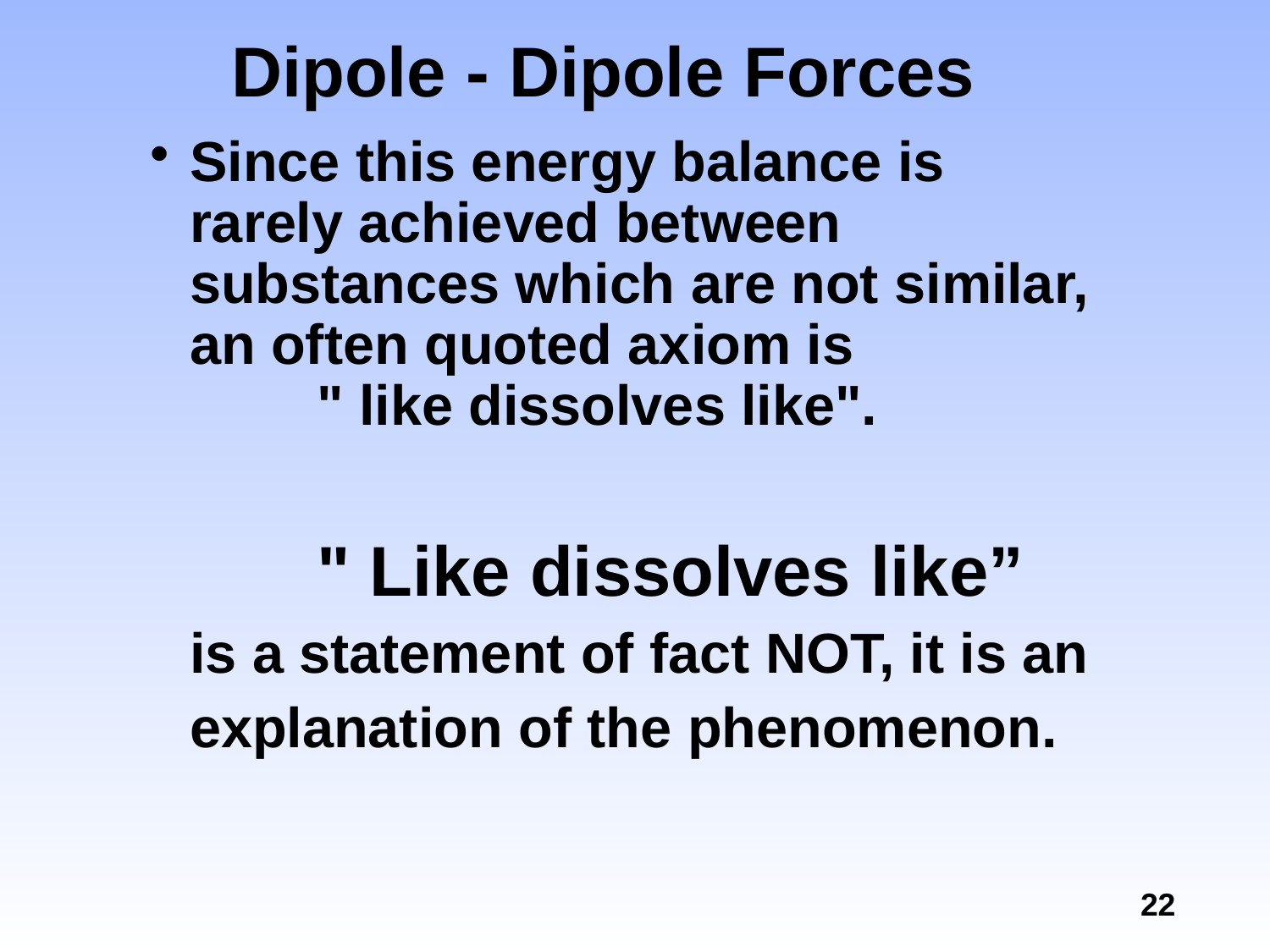

# Dipole - Dipole Forces
Since this energy balance is rarely achieved between substances which are not similar, an often quoted axiom is 		    	" like dissolves like".

		" Like dissolves like” 	  is a statement of fact NOT, it is an explanation of the phenomenon.